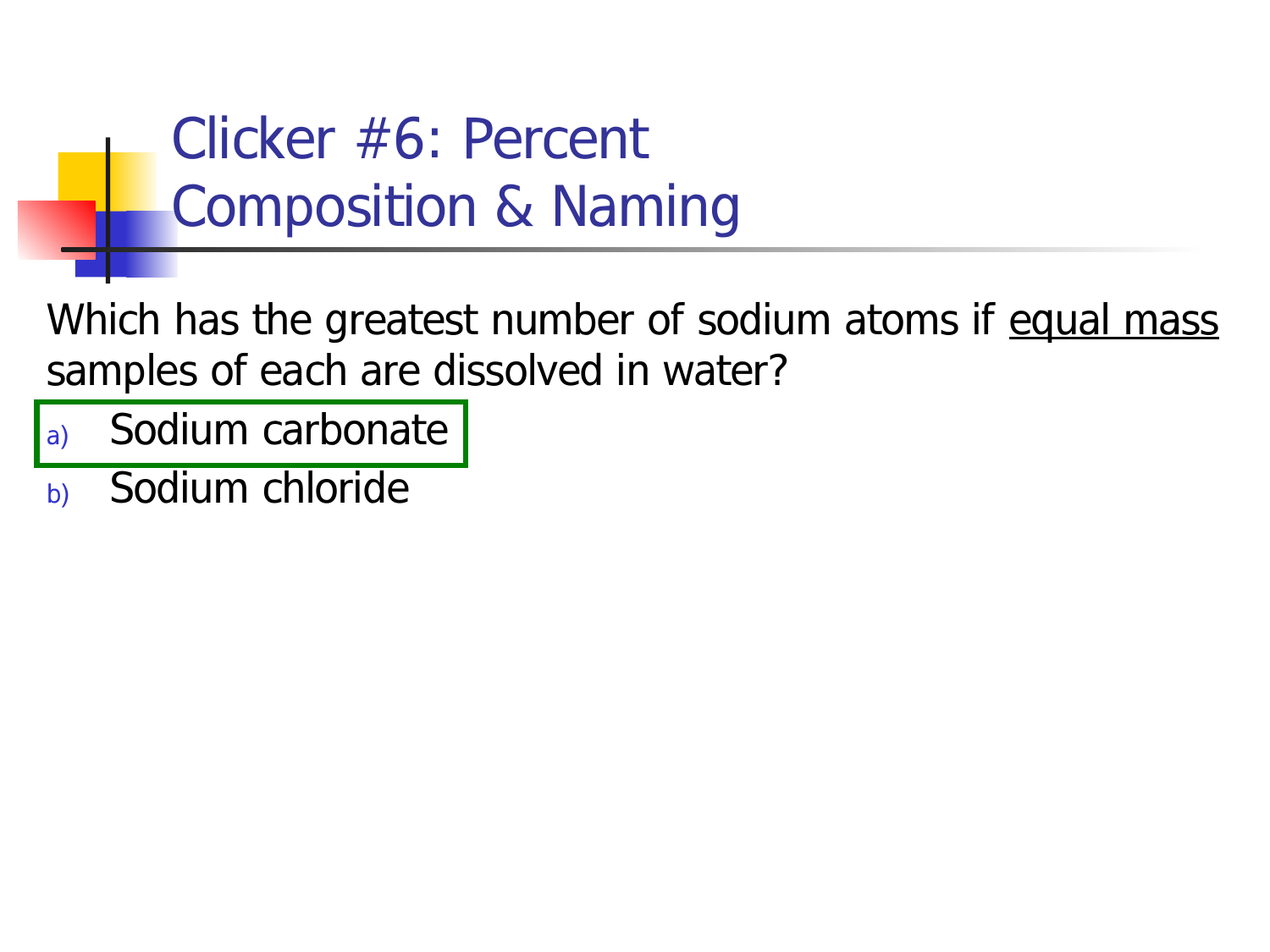

# Clicker #6: Percent Composition & Naming
Which has the greatest number of sodium atoms if equal mass samples of each are dissolved in water?
Sodium carbonate
Sodium chloride